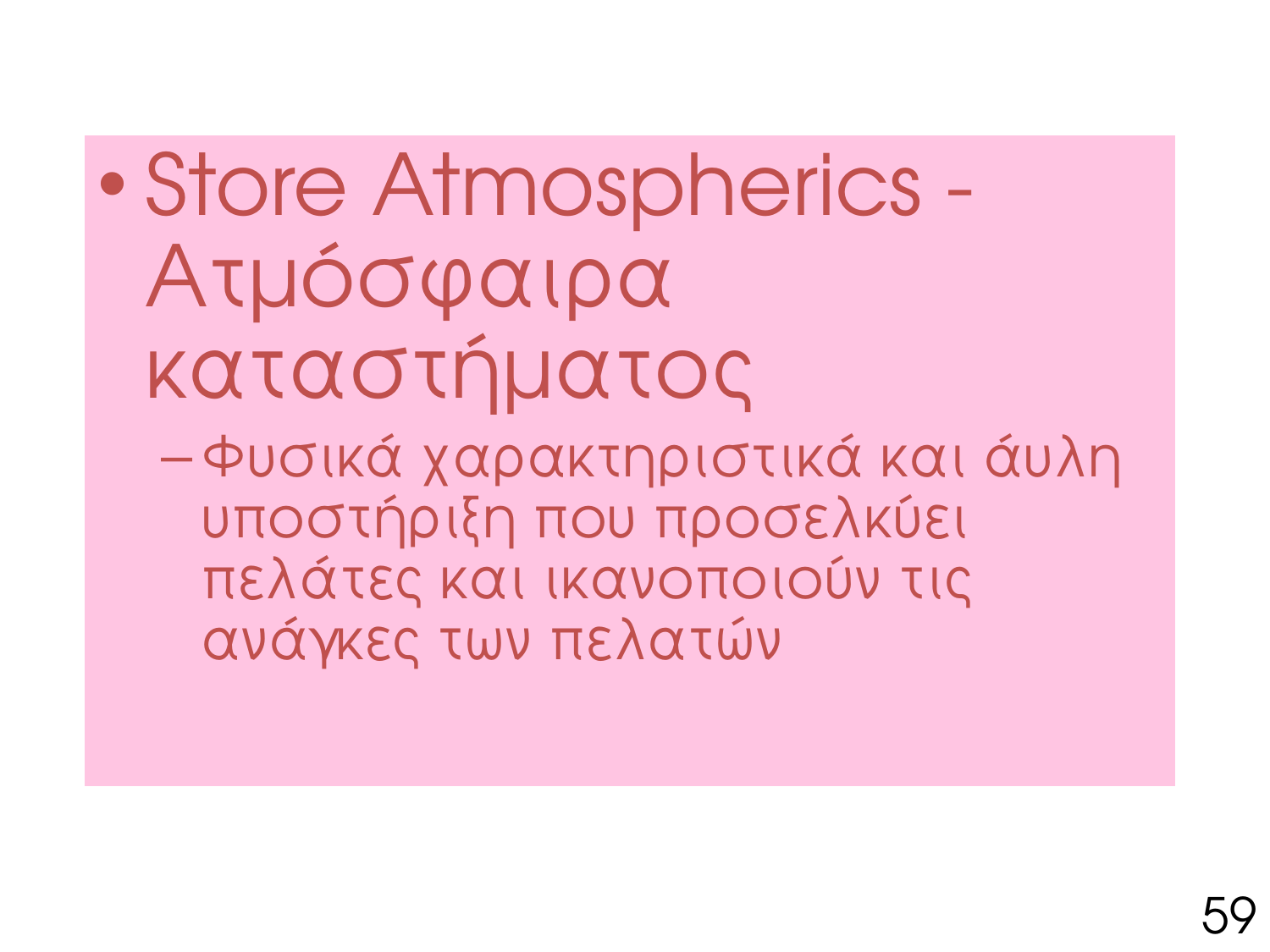

Store Atmospherics - Ατμόσφαιρα καταστήματος
Φυσικά χαρακτηριστικά και άυλη υποστήριξη που προσελκύει πελάτες και ικανοποιούν τις ανάγκες των πελατών
59